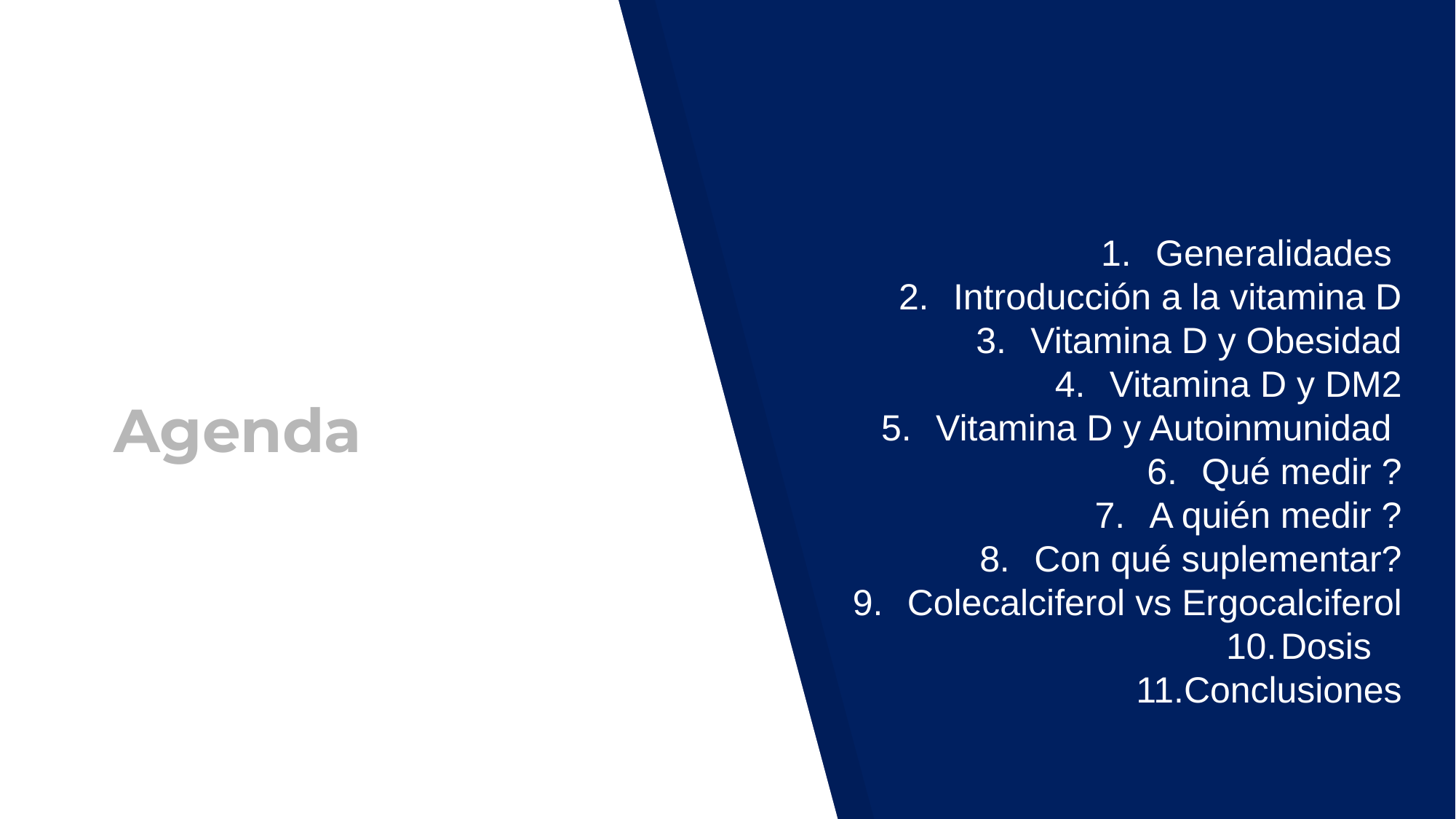

# Agenda
Generalidades
Introducción a la vitamina D
Vitamina D y Obesidad
Vitamina D y DM2
Vitamina D y Autoinmunidad
Qué medir ?
A quién medir ?
Con qué suplementar?
Colecalciferol vs Ergocalciferol
Dosis
11.Conclusiones